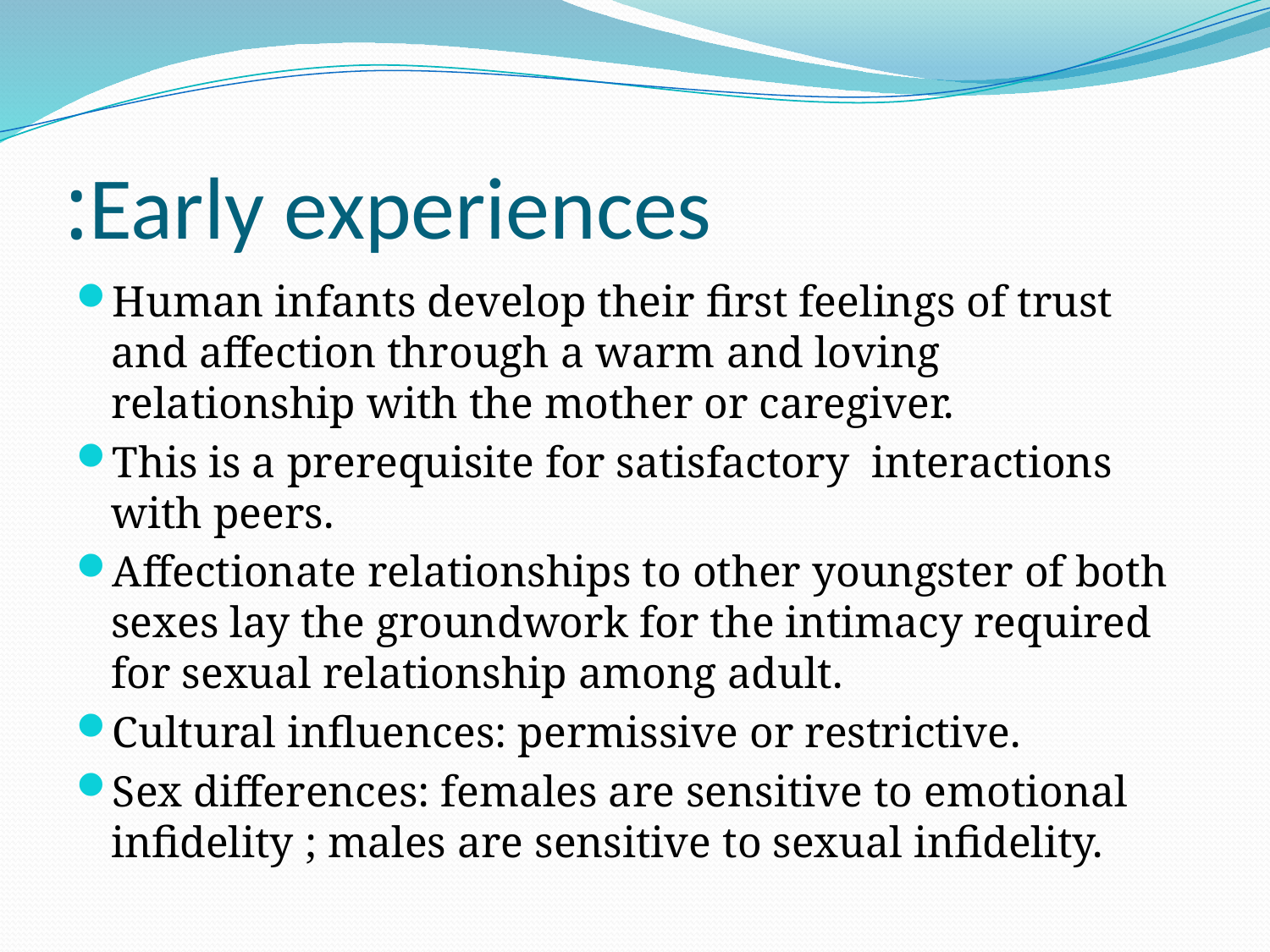

# Early experiences:
Human infants develop their first feelings of trust        and affection through a warm and loving relationship with the mother or caregiver.
This is a prerequisite for satisfactory  interactions with peers.
Affectionate relationships to other youngster of both sexes lay the groundwork for the intimacy required for sexual relationship among adult.
Cultural influences: permissive or restrictive.
Sex differences: females are sensitive to emotional infidelity ; males are sensitive to sexual infidelity.